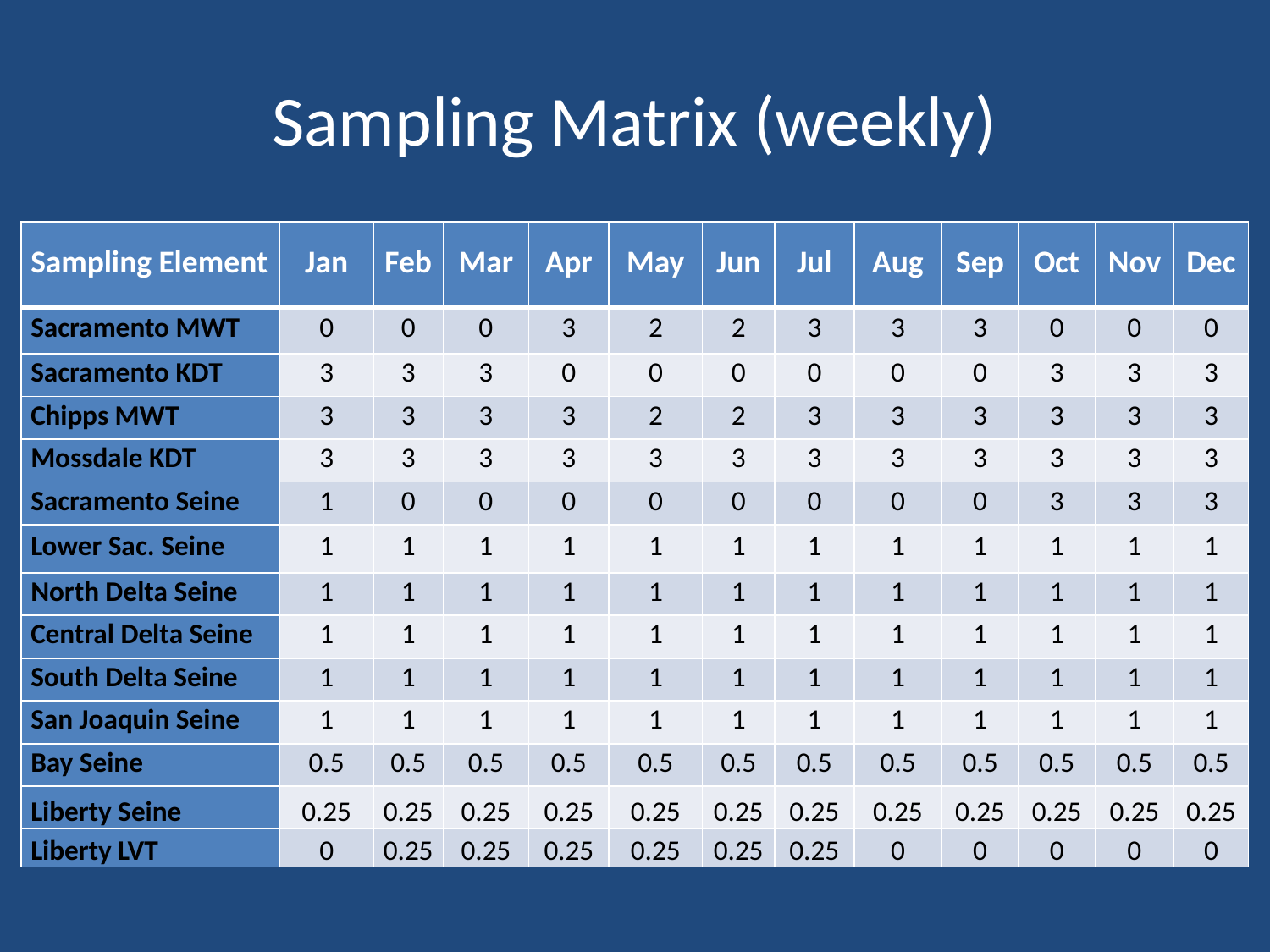

# Sampling Matrix (weekly)
| Sampling Element | Jan | Feb | Mar | Apr | May | Jun | Jul | Aug | Sep | Oct | Nov | Dec |
| --- | --- | --- | --- | --- | --- | --- | --- | --- | --- | --- | --- | --- |
| Sacramento MWT | 0 | 0 | 0 | 3 | 2 | 2 | 3 | 3 | 3 | 0 | 0 | 0 |
| Sacramento KDT | 3 | 3 | 3 | 0 | 0 | 0 | 0 | 0 | 0 | 3 | 3 | 3 |
| Chipps MWT | 3 | 3 | 3 | 3 | 2 | 2 | 3 | 3 | 3 | 3 | 3 | 3 |
| Mossdale KDT | 3 | 3 | 3 | 3 | 3 | 3 | 3 | 3 | 3 | 3 | 3 | 3 |
| Sacramento Seine | 1 | 0 | 0 | 0 | 0 | 0 | 0 | 0 | 0 | 3 | 3 | 3 |
| Lower Sac. Seine | 1 | 1 | 1 | 1 | 1 | 1 | 1 | 1 | 1 | 1 | 1 | 1 |
| North Delta Seine | 1 | 1 | 1 | 1 | 1 | 1 | 1 | 1 | 1 | 1 | 1 | 1 |
| Central Delta Seine | 1 | 1 | 1 | 1 | 1 | 1 | 1 | 1 | 1 | 1 | 1 | 1 |
| South Delta Seine | 1 | 1 | 1 | 1 | 1 | 1 | 1 | 1 | 1 | 1 | 1 | 1 |
| San Joaquin Seine | 1 | 1 | 1 | 1 | 1 | 1 | 1 | 1 | 1 | 1 | 1 | 1 |
| Bay Seine | 0.5 | 0.5 | 0.5 | 0.5 | 0.5 | 0.5 | 0.5 | 0.5 | 0.5 | 0.5 | 0.5 | 0.5 |
| Liberty Seine | 0.25 | 0.25 | 0.25 | 0.25 | 0.25 | 0.25 | 0.25 | 0.25 | 0.25 | 0.25 | 0.25 | 0.25 |
| Liberty LVT | 0 | 0.25 | 0.25 | 0.25 | 0.25 | 0.25 | 0.25 | 0 | 0 | 0 | 0 | 0 |